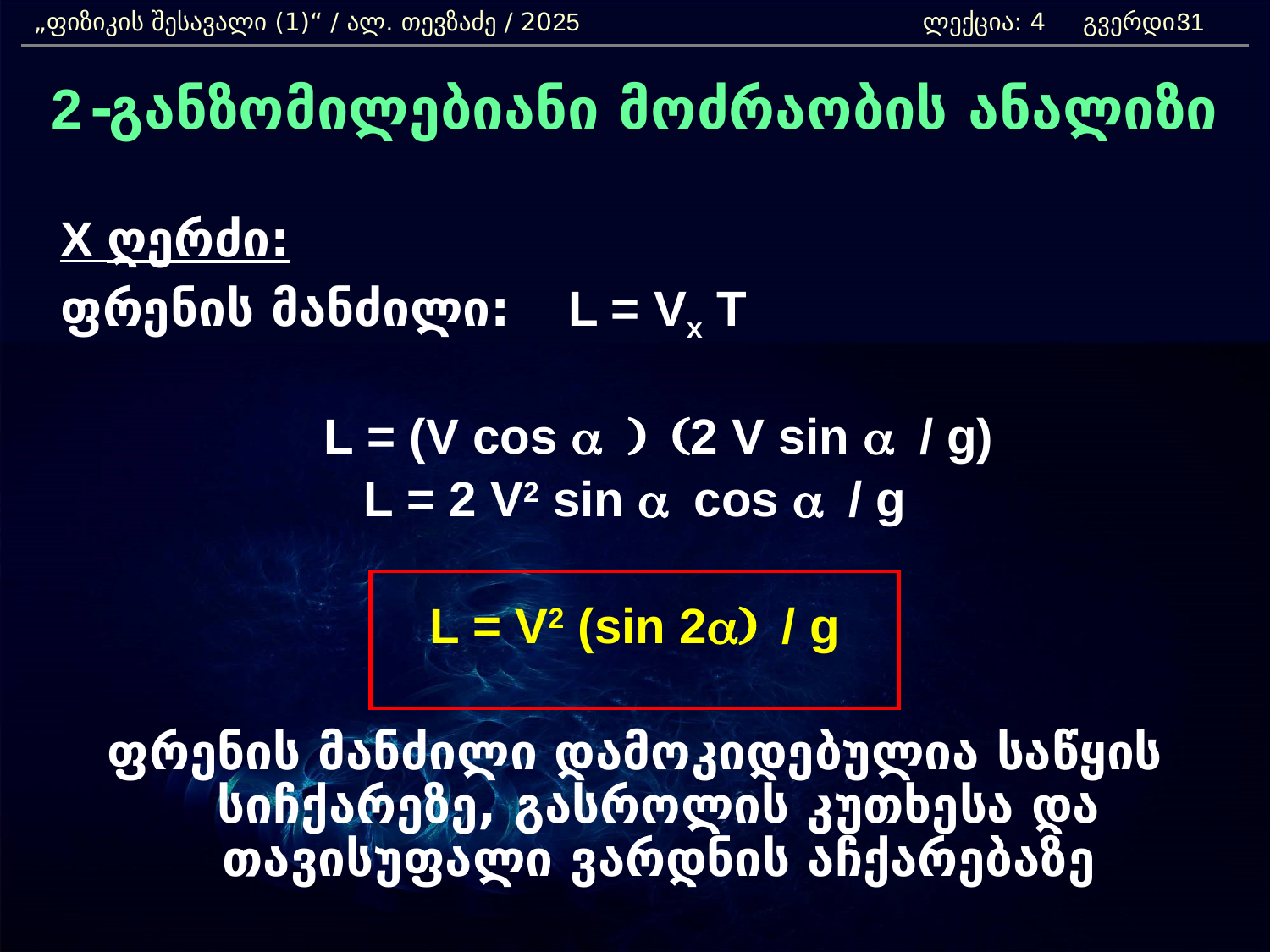

„ფიზიკის შესავალი (1)“ / ალ. თევზაძე / 2025                      		ლექცია: 4     გვერდი:
31
2-განზომილებიანი მოძრაობის ანალიზი

	X ღერძი:
	ფრენის მანძილი:	L = Vx T

 	L = (V cos α ) (2 V sin α / g)
L = 2 V2 sin α cos α / g

L = V2 (sin 2α) / g

ფრენის მანძილი დამოკიდებულია საწყის სიჩქარეზე, გასროლის კუთხესა და თავისუფალი ვარდნის აჩქარებაზე